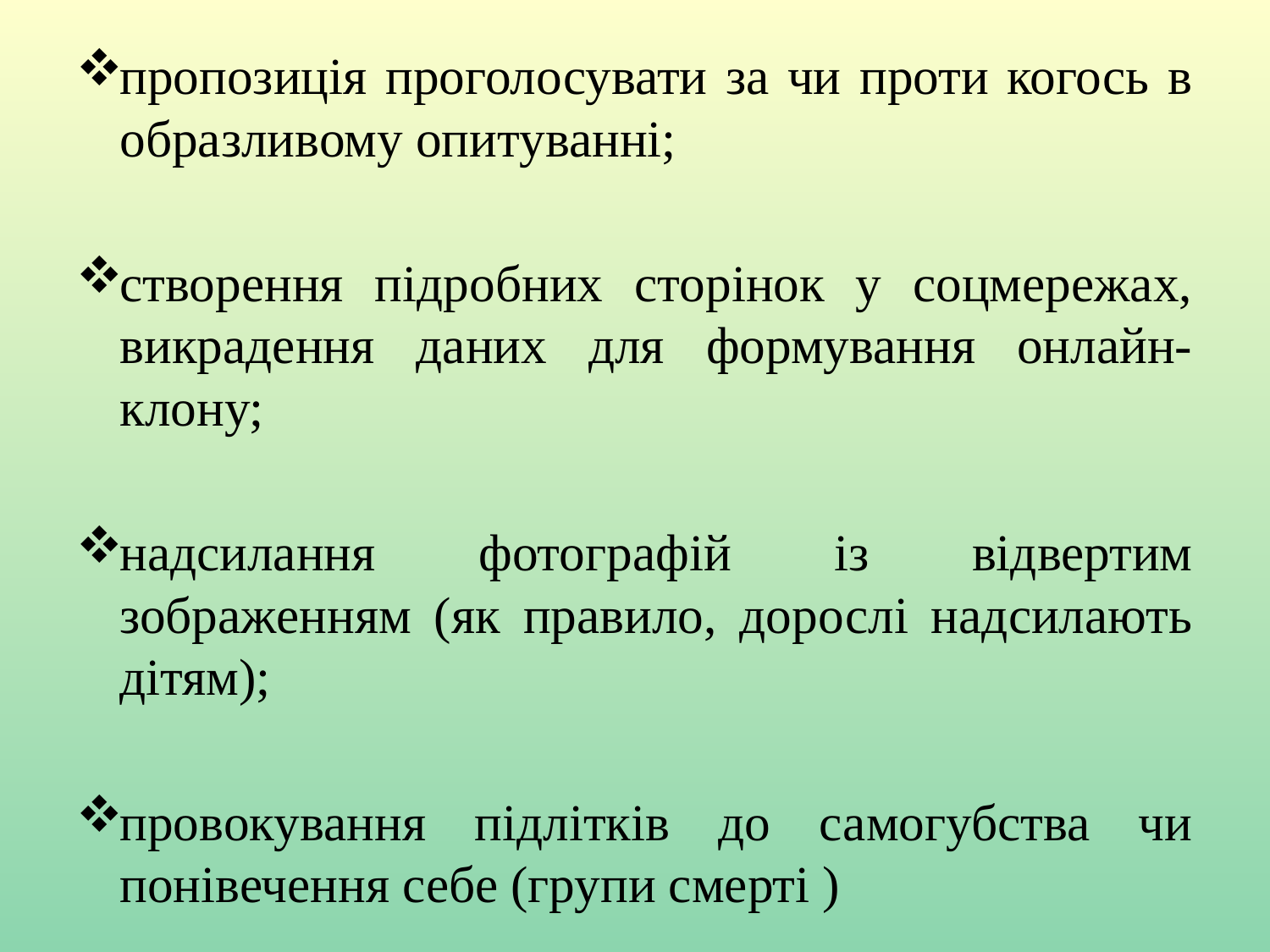

пропозиція проголосувати за чи проти когось в образливому опитуванні;

створення підробних сторінок у соцмережах, викрадення даних для формування онлайн-клону;

надсилання фотографій із відвертим зображенням (як правило, дорослі надсилають дітям);

провокування підлітків до самогубства чи понівечення себе (групи смерті )